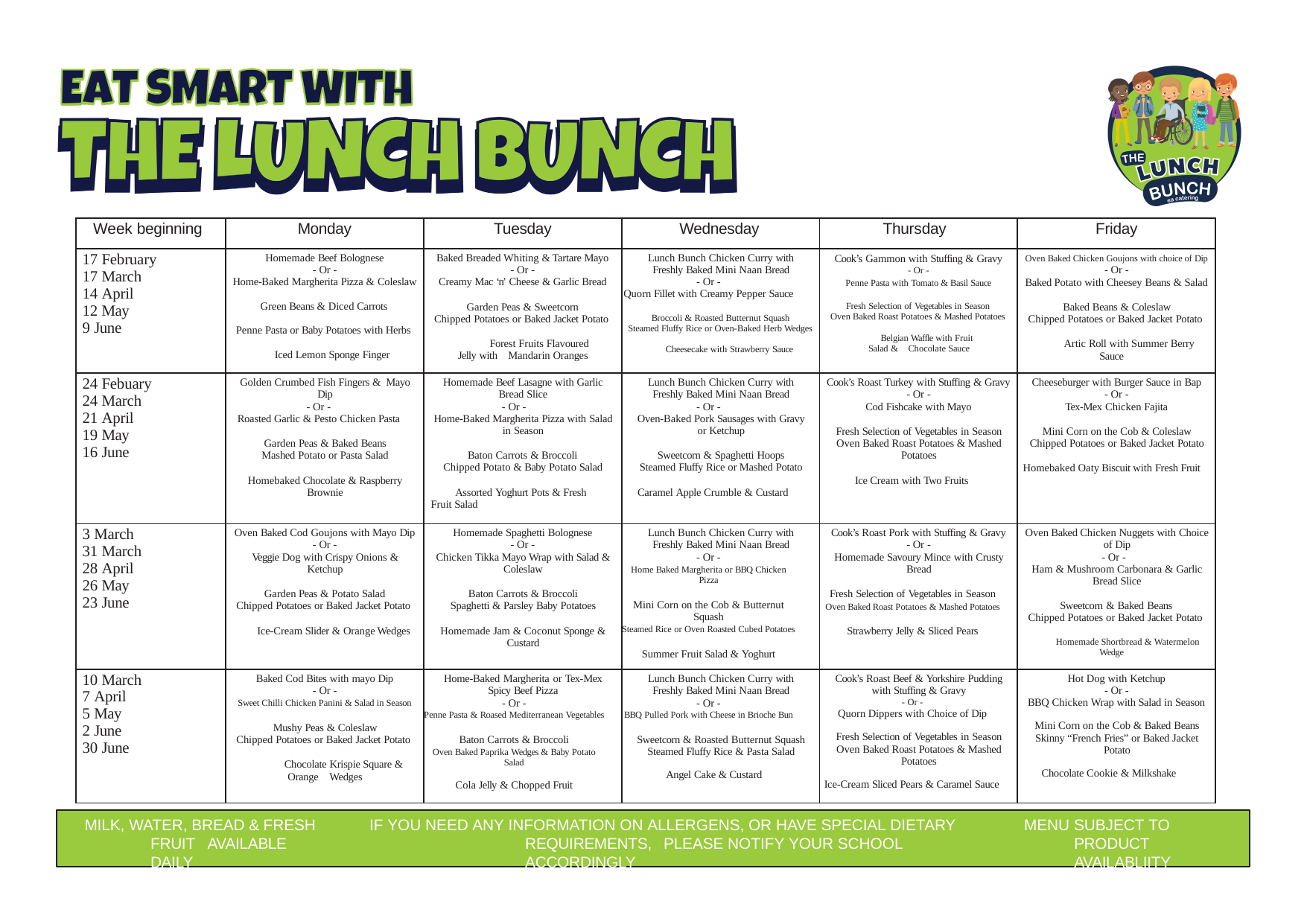

| Week beginning | Monday | Tuesday | Wednesday | Thursday | Friday |
| --- | --- | --- | --- | --- | --- |
| 17 February 17 March 14 April 12 May 9 June | Homemade Beef Bolognese - Or - Home-Baked Margherita Pizza & Coleslaw Green Beans & Diced Carrots Penne Pasta or Baby Potatoes with Herbs Iced Lemon Sponge Finger | Baked Breaded Whiting & Tartare Mayo - Or - Creamy Mac ‘n’ Cheese & Garlic Bread Garden Peas & Sweetcorn Chipped Potatoes or Baked Jacket Potato Forest Fruits Flavoured Jelly with Mandarin Oranges | Lunch Bunch Chicken Curry with Freshly Baked Mini Naan Bread - Or - Quorn Fillet with Creamy Pepper Sauce Broccoli & Roasted Butternut Squash Steamed Fluffy Rice or Oven-Baked Herb Wedges Cheesecake with Strawberry Sauce | Cook’s Gammon with Stuffing & Gravy - Or - Penne Pasta with Tomato & Basil Sauce Fresh Selection of Vegetables in Season Oven Baked Roast Potatoes & Mashed Potatoes Belgian Waffle with Fruit Salad & Chocolate Sauce | Oven Baked Chicken Goujons with choice of Dip - Or - Baked Potato with Cheesey Beans & Salad Baked Beans & Coleslaw Chipped Potatoes or Baked Jacket Potato Artic Roll with Summer Berry Sauce |
| 24 Febuary 24 March 21 April 19 May 16 June | Golden Crumbed Fish Fingers & Mayo Dip - Or - Roasted Garlic & Pesto Chicken Pasta Garden Peas & Baked Beans Mashed Potato or Pasta Salad Homebaked Chocolate & Raspberry Brownie | Homemade Beef Lasagne with Garlic Bread Slice - Or - Home-Baked Margherita Pizza with Salad in Season Baton Carrots & Broccoli Chipped Potato & Baby Potato Salad Assorted Yoghurt Pots & Fresh Fruit Salad | Lunch Bunch Chicken Curry with Freshly Baked Mini Naan Bread - Or - Oven-Baked Pork Sausages with Gravy or Ketchup Sweetcorn & Spaghetti Hoops Steamed Fluffy Rice or Mashed Potato Caramel Apple Crumble & Custard | Cook’s Roast Turkey with Stuffing & Gravy - Or - Cod Fishcake with Mayo Fresh Selection of Vegetables in Season Oven Baked Roast Potatoes & Mashed Potatoes Ice Cream with Two Fruits | Cheeseburger with Burger Sauce in Bap - Or - Tex-Mex Chicken Fajita Mini Corn on the Cob & Coleslaw Chipped Potatoes or Baked Jacket Potato Homebaked Oaty Biscuit with Fresh Fruit |
| 3 March 31 March 28 April 26 May 23 June | Oven Baked Cod Goujons with Mayo Dip - Or - Veggie Dog with Crispy Onions & Ketchup Garden Peas & Potato Salad Chipped Potatoes or Baked Jacket Potato Ice-Cream Slider & Orange Wedges | Homemade Spaghetti Bolognese - Or - Chicken Tikka Mayo Wrap with Salad & Coleslaw Baton Carrots & Broccoli Spaghetti & Parsley Baby Potatoes Homemade Jam & Coconut Sponge & Custard | Lunch Bunch Chicken Curry with Freshly Baked Mini Naan Bread - Or - Home Baked Margherita or BBQ Chicken Pizza Mini Corn on the Cob & Butternut Squash Steamed Rice or Oven Roasted Cubed Potatoes Summer Fruit Salad & Yoghurt | Cook’s Roast Pork with Stuffing & Gravy - Or - Homemade Savoury Mince with Crusty Bread Fresh Selection of Vegetables in Season Oven Baked Roast Potatoes & Mashed Potatoes Strawberry Jelly & Sliced Pears | Oven Baked Chicken Nuggets with Choice of Dip - Or - Ham & Mushroom Carbonara & Garlic Bread Slice Sweetcorn & Baked Beans Chipped Potatoes or Baked Jacket Potato Homemade Shortbread & Watermelon Wedge |
| 10 March 7 April 5 May 2 June 30 June | Baked Cod Bites with mayo Dip - Or - Sweet Chilli Chicken Panini & Salad in Season Mushy Peas & Coleslaw Chipped Potatoes or Baked Jacket Potato Chocolate Krispie Square & Orange Wedges | Home-Baked Margherita or Tex-Mex Spicy Beef Pizza - Or - Penne Pasta & Roased Mediterranean Vegetables Baton Carrots & Broccoli Oven Baked Paprika Wedges & Baby Potato Salad Cola Jelly & Chopped Fruit | Lunch Bunch Chicken Curry with Freshly Baked Mini Naan Bread - Or - BBQ Pulled Pork with Cheese in Brioche Bun Sweetcorn & Roasted Butternut Squash Steamed Fluffy Rice & Pasta Salad Angel Cake & Custard | Cook’s Roast Beef & Yorkshire Pudding with Stuffing & Gravy - Or - Quorn Dippers with Choice of Dip Fresh Selection of Vegetables in Season Oven Baked Roast Potatoes & Mashed Potatoes Ice-Cream Sliced Pears & Caramel Sauce | Hot Dog with Ketchup - Or - BBQ Chicken Wrap with Salad in Season Mini Corn on the Cob & Baked Beans Skinny “French Fries” or Baked Jacket Potato Chocolate Cookie & Milkshake |
MILK, WATER, BREAD & FRESH FRUIT AVAILABLE DAILY
IF YOU NEED ANY INFORMATION ON ALLERGENS, OR HAVE SPECIAL DIETARY REQUIREMENTS, PLEASE NOTIFY YOUR SCHOOL ACCORDINGLY
MENU SUBJECT TO PRODUCT AVAILABLIITY